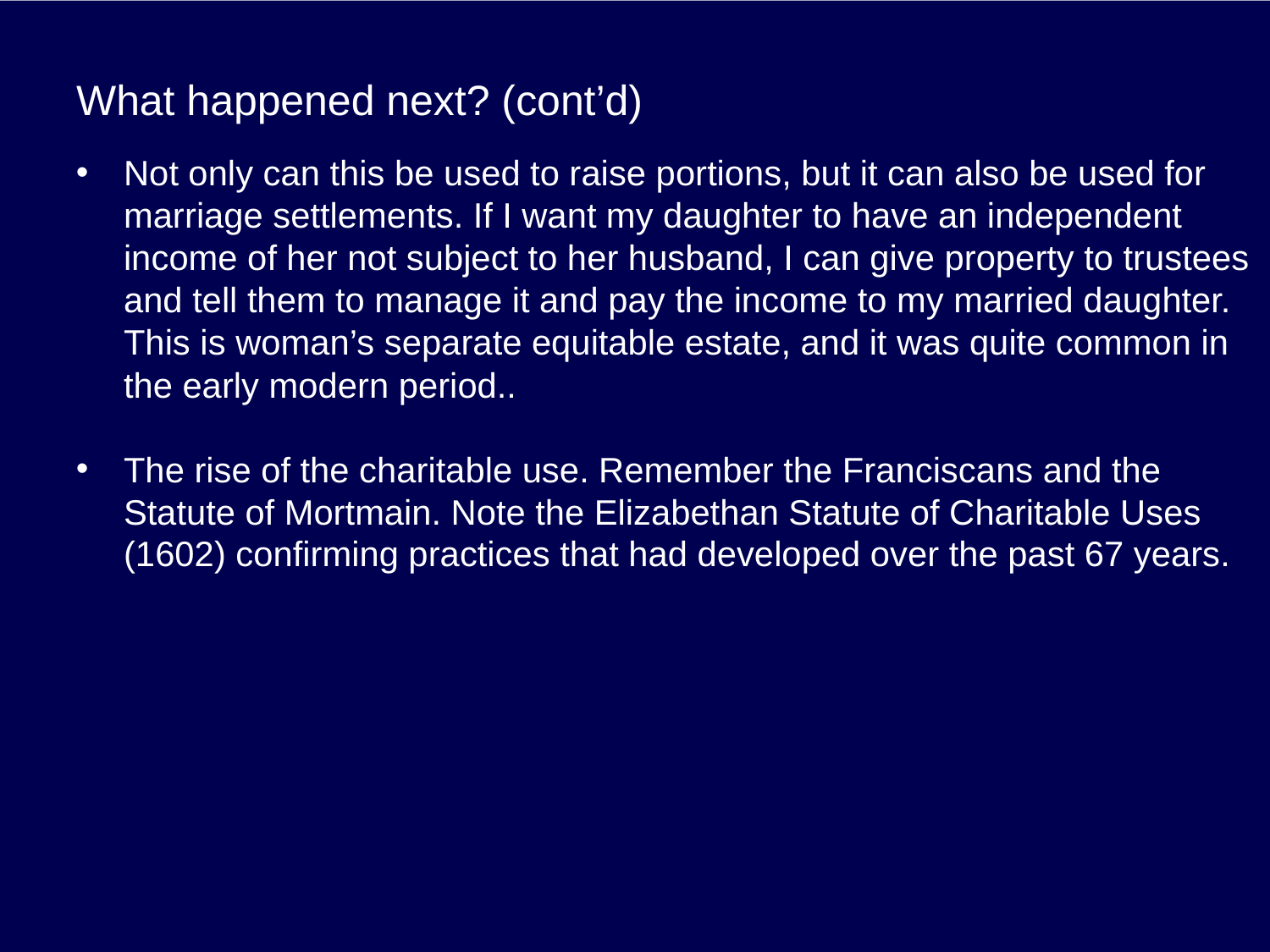

# What happened next? (cont’d)
Not only can this be used to raise portions, but it can also be used for marriage settlements. If I want my daughter to have an independent income of her not subject to her husband, I can give property to trustees and tell them to manage it and pay the income to my married daughter. This is woman’s separate equitable estate, and it was quite common in the early modern period..

The rise of the charitable use. Remember the Franciscans and the Statute of Mortmain. Note the Elizabethan Statute of Charitable Uses (1602) confirming practices that had developed over the past 67 years.